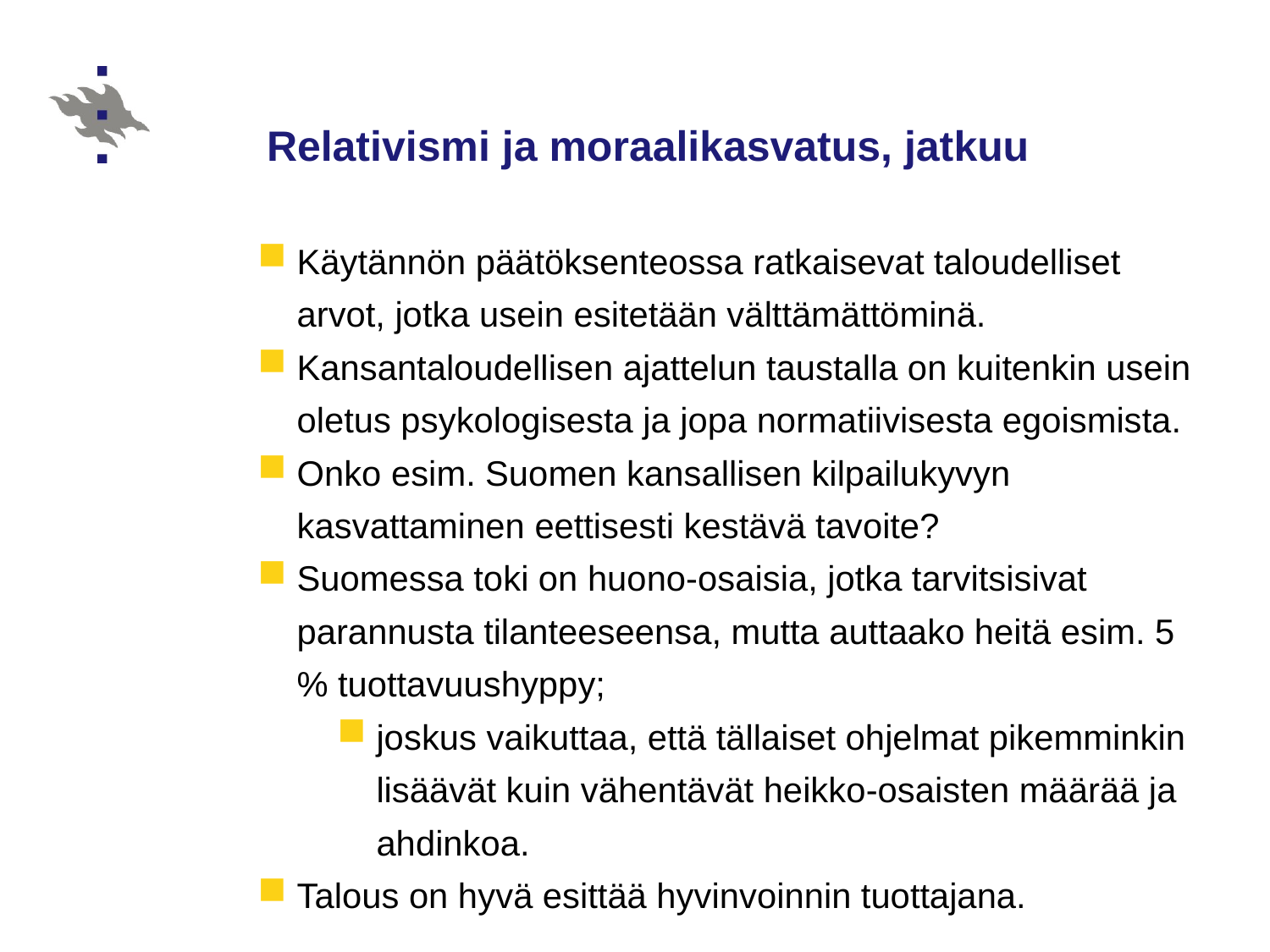

# Relativismi ja moraalikasvatus, jatkuu
Käytännön päätöksenteossa ratkaisevat taloudelliset arvot, jotka usein esitetään välttämättöminä.
Kansantaloudellisen ajattelun taustalla on kuitenkin usein oletus psykologisesta ja jopa normatiivisesta egoismista.
Onko esim. Suomen kansallisen kilpailukyvyn kasvattaminen eettisesti kestävä tavoite?
Suomessa toki on huono-osaisia, jotka tarvitsisivat parannusta tilanteeseensa, mutta auttaako heitä esim. 5 % tuottavuushyppy;
joskus vaikuttaa, että tällaiset ohjelmat pikemminkin lisäävät kuin vähentävät heikko-osaisten määrää ja ahdinkoa.
Talous on hyvä esittää hyvinvoinnin tuottajana.